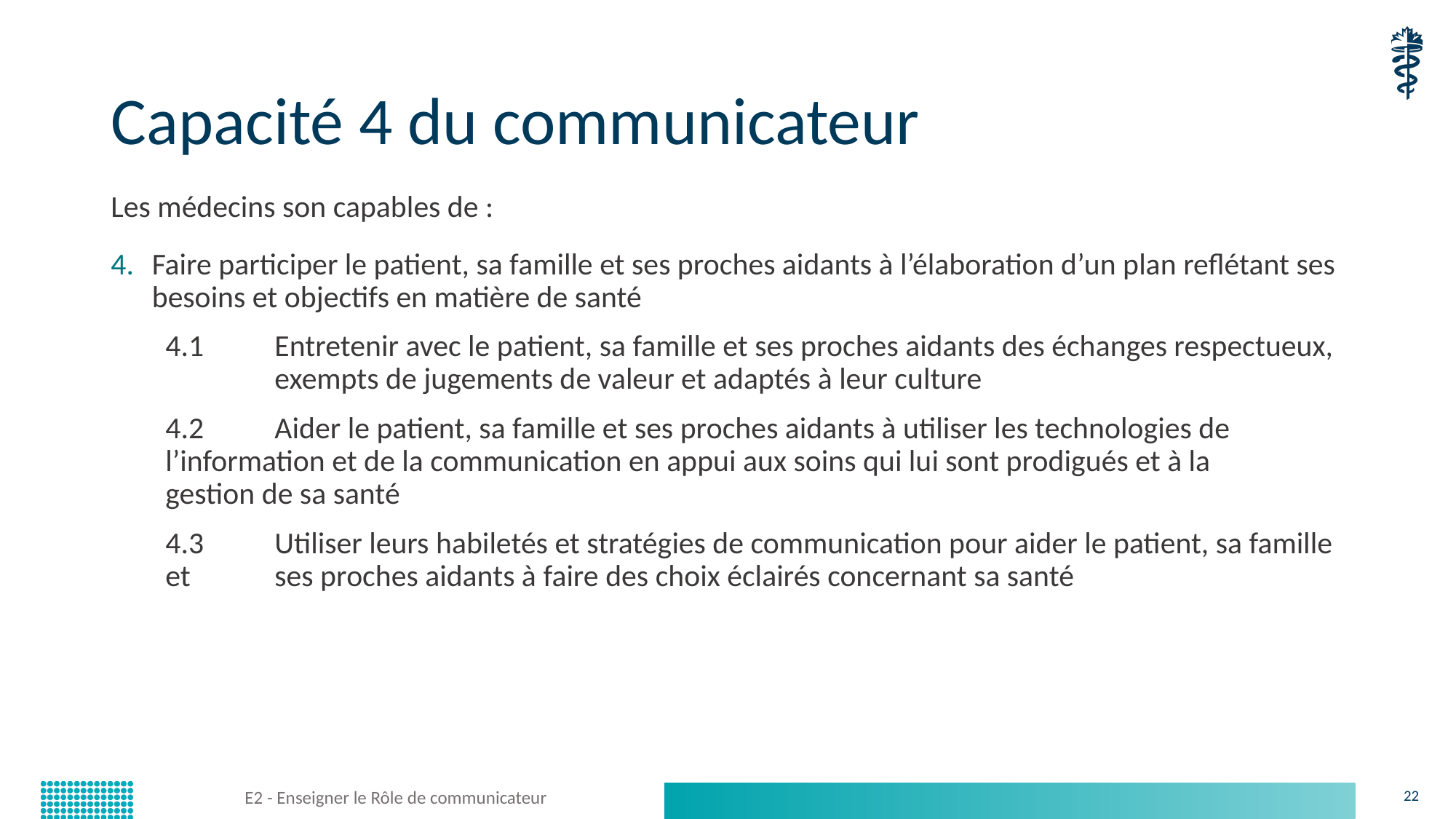

# Capacité 4 du communicateur
Les médecins son capables de :
Faire participer le patient, sa famille et ses proches aidants à l’élaboration d’un plan reflétant ses besoins et objectifs en matière de santé
4.1 	Entretenir avec le patient, sa famille et ses proches aidants des échanges respectueux, 	exempts de jugements de valeur et adaptés à leur culture
4.2 	Aider le patient, sa famille et ses proches aidants à utiliser les technologies de 	l’information et de la communication en appui aux soins qui lui sont prodigués et à la 	gestion de sa santé
4.3 	Utiliser leurs habiletés et stratégies de communication pour aider le patient, sa famille et 	ses proches aidants à faire des choix éclairés concernant sa santé
E2 - Enseigner le Rôle de communicateur
22